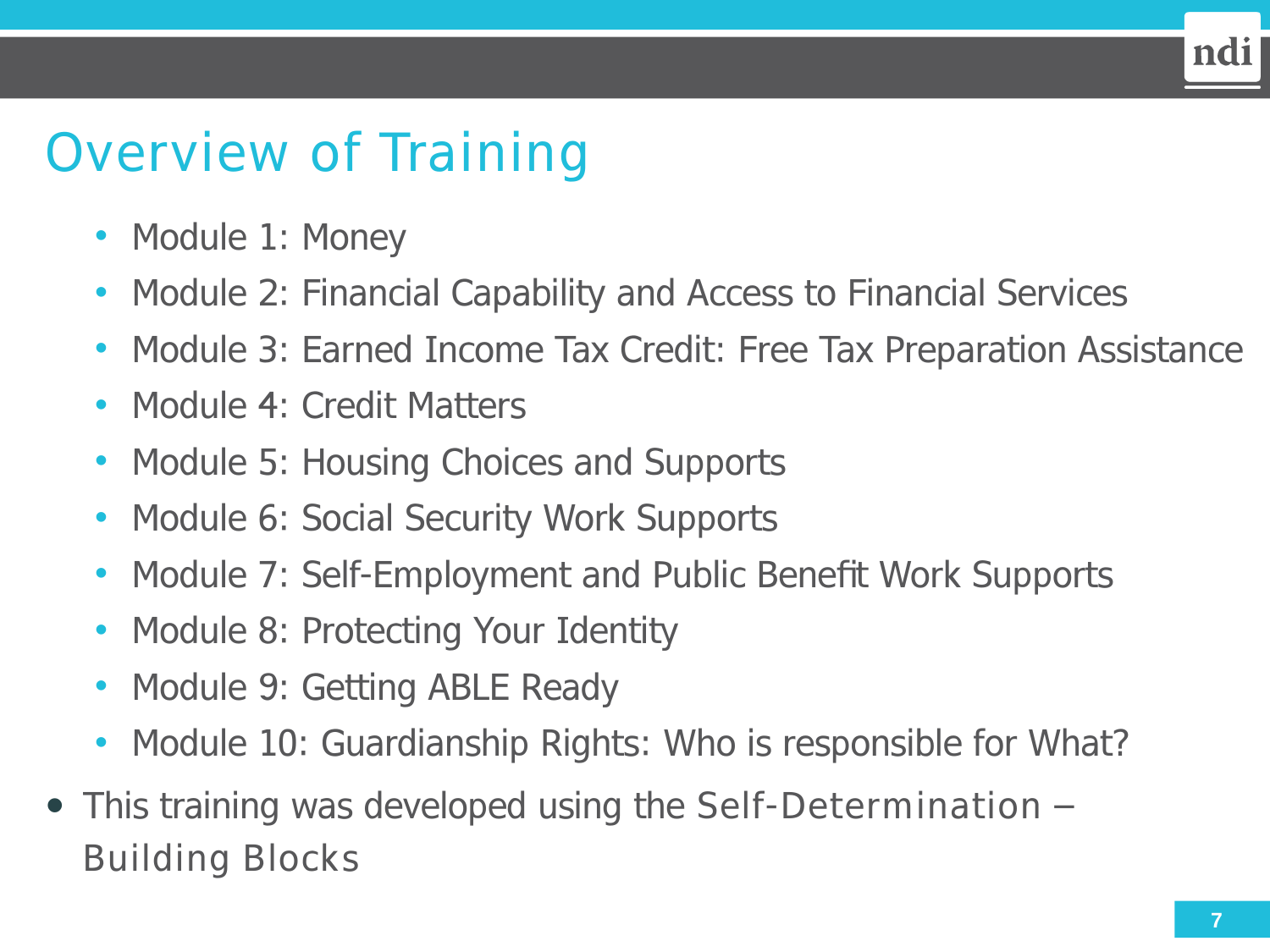

# Overview of Training
Module 1: Money
Module 2: Financial Capability and Access to Financial Services
Module 3: Earned Income Tax Credit: Free Tax Preparation Assistance
Module 4: Credit Matters
Module 5: Housing Choices and Supports
Module 6: Social Security Work Supports
Module 7: Self-Employment and Public Benefit Work Supports
Module 8: Protecting Your Identity
Module 9: Getting ABLE Ready
Module 10: Guardianship Rights: Who is responsible for What?
This training was developed using the Self-Determination –
Building Blocks
7